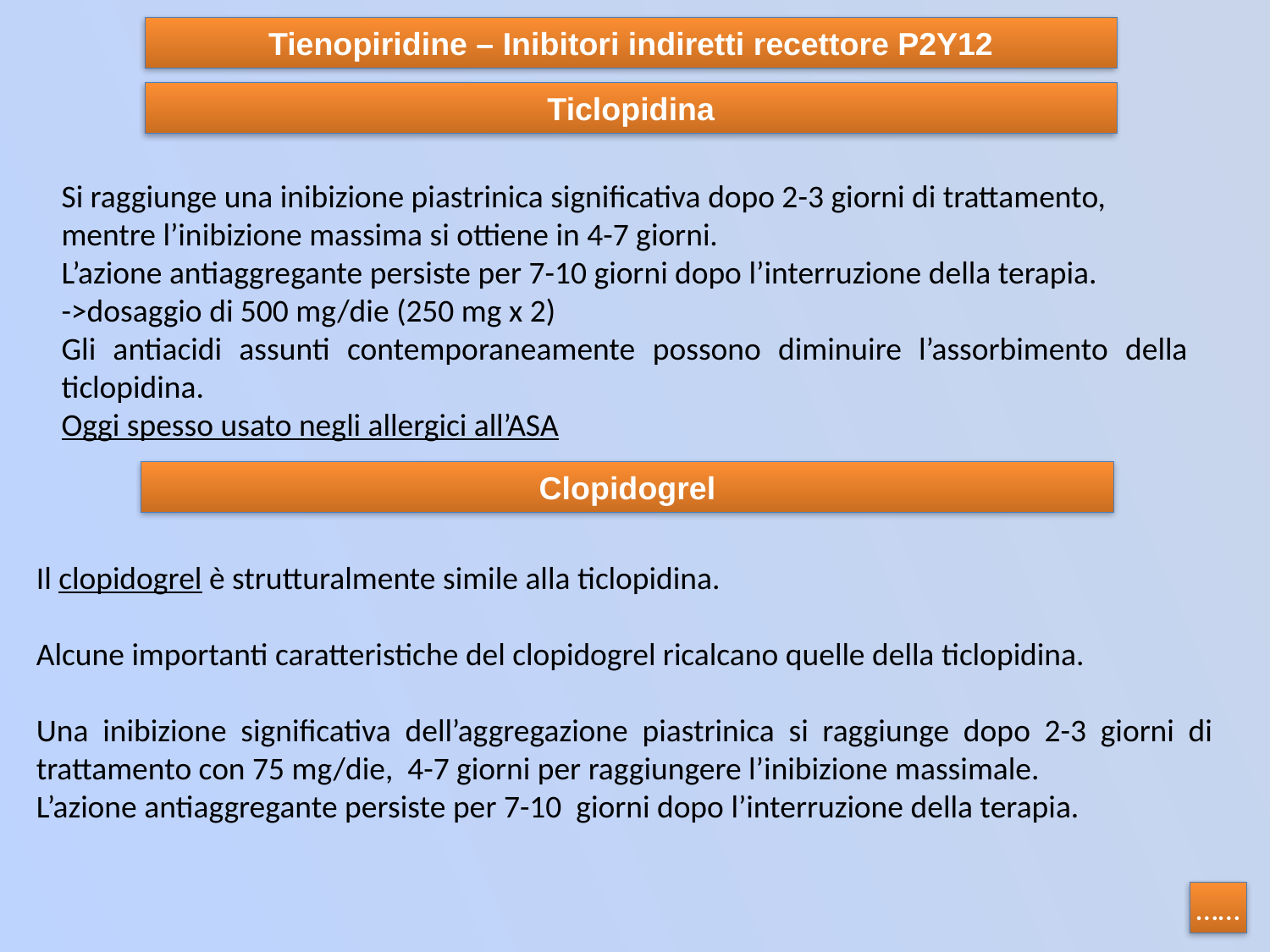

Tienopiridine – Inibitori indiretti recettore P2Y12
Ticlopidina
Si raggiunge una inibizione piastrinica significativa dopo 2-3 giorni di trattamento,
mentre l’inibizione massima si ottiene in 4-7 giorni.
L’azione antiaggregante persiste per 7-10 giorni dopo l’interruzione della terapia.
->dosaggio di 500 mg/die (250 mg x 2)
Gli antiacidi assunti contemporaneamente possono diminuire l’assorbimento della ticlopidina.
Oggi spesso usato negli allergici all’ASA
Clopidogrel
Il clopidogrel è strutturalmente simile alla ticlopidina.

Alcune importanti caratteristiche del clopidogrel ricalcano quelle della ticlopidina.

Una inibizione significativa dell’aggregazione piastrinica si raggiunge dopo 2-3 giorni di trattamento con 75 mg/die,  4-7 giorni per raggiungere l’inibizione massimale.
L’azione antiaggregante persiste per 7-10  giorni dopo l’interruzione della terapia.
……